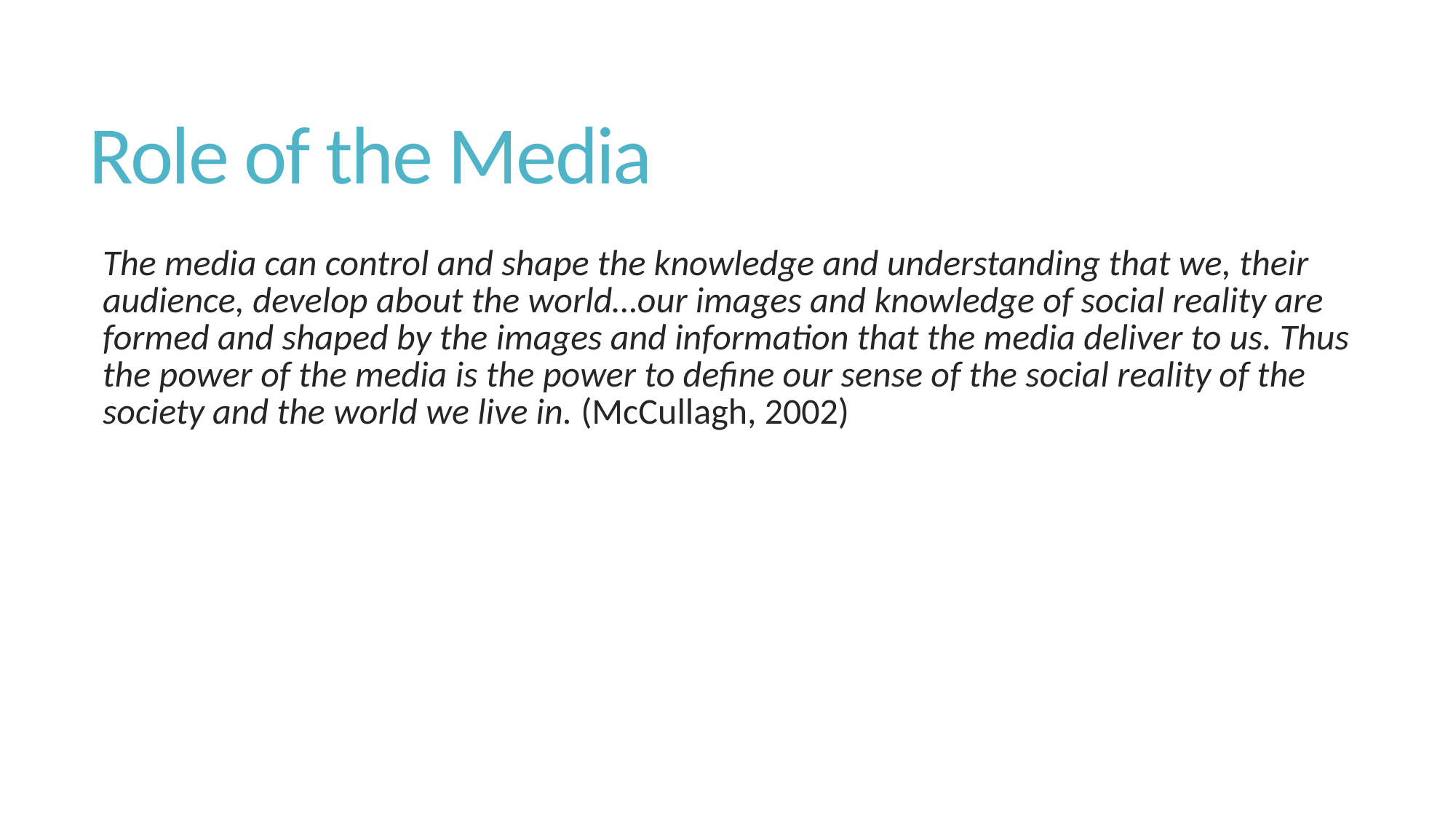

# Role of the Media
The media can control and shape the knowledge and understanding that we, their audience, develop about the world…our images and knowledge of social reality are formed and shaped by the images and information that the media deliver to us. Thus the power of the media is the power to define our sense of the social reality of the society and the world we live in. (McCullagh, 2002)